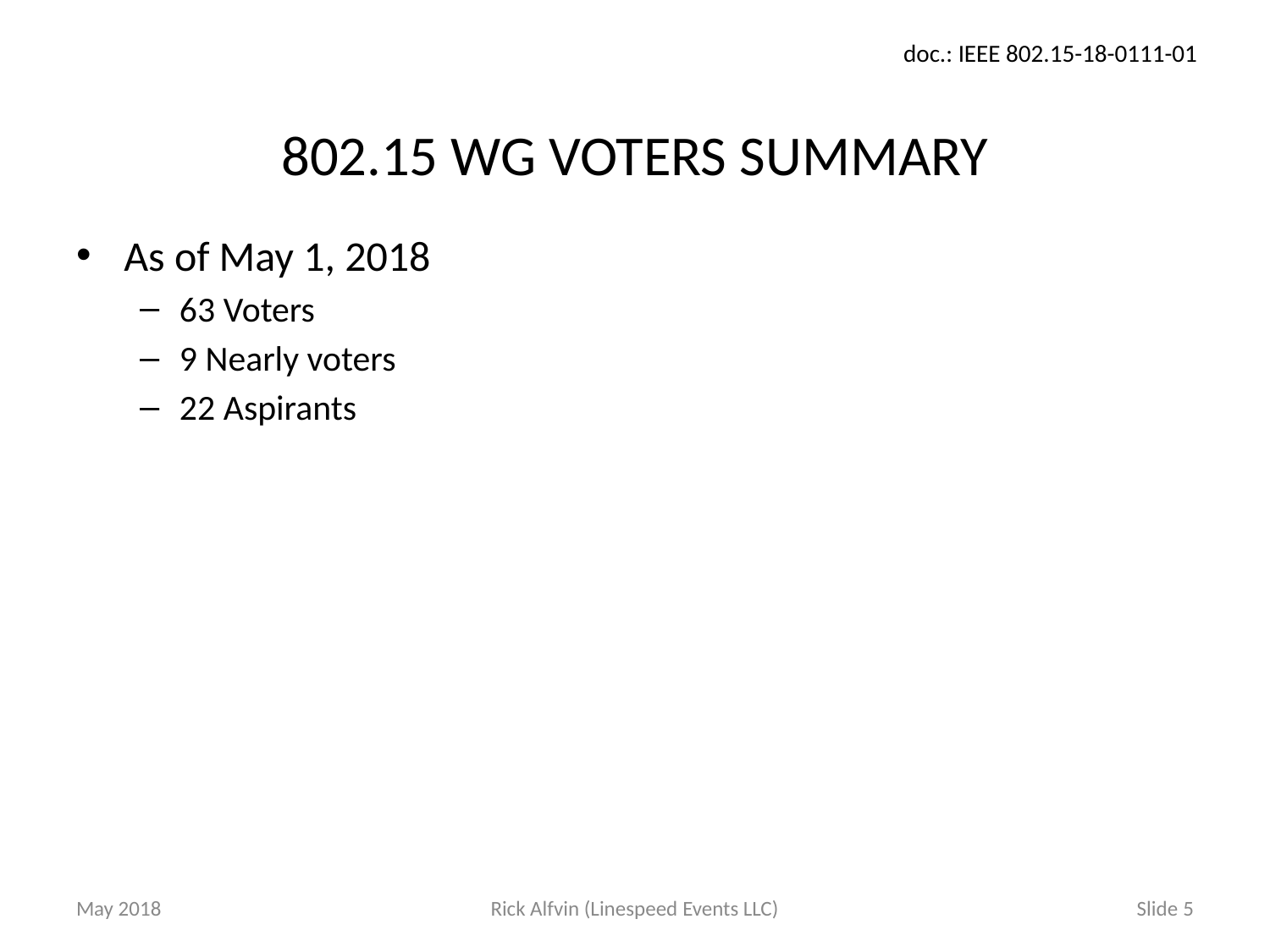

# 802.15 WG VOTERS SUMMARY
As of May 1, 2018
63 Voters
9 Nearly voters
22 Aspirants
May 2018
Rick Alfvin (Linespeed Events LLC)
Slide 5